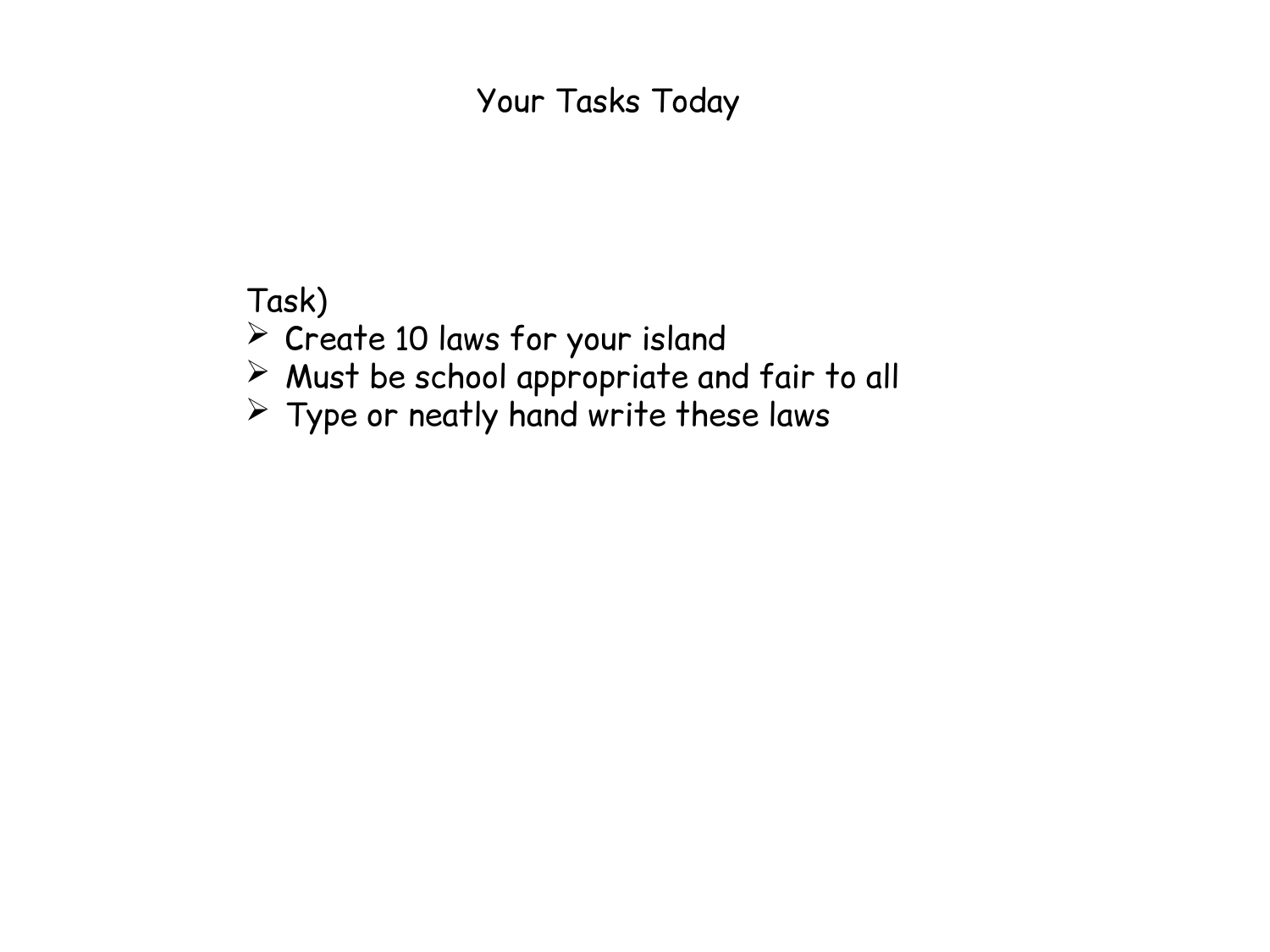

Your Tasks Today

Task)
Create 10 laws for your island
Must be school appropriate and fair to all
Type or neatly hand write these laws